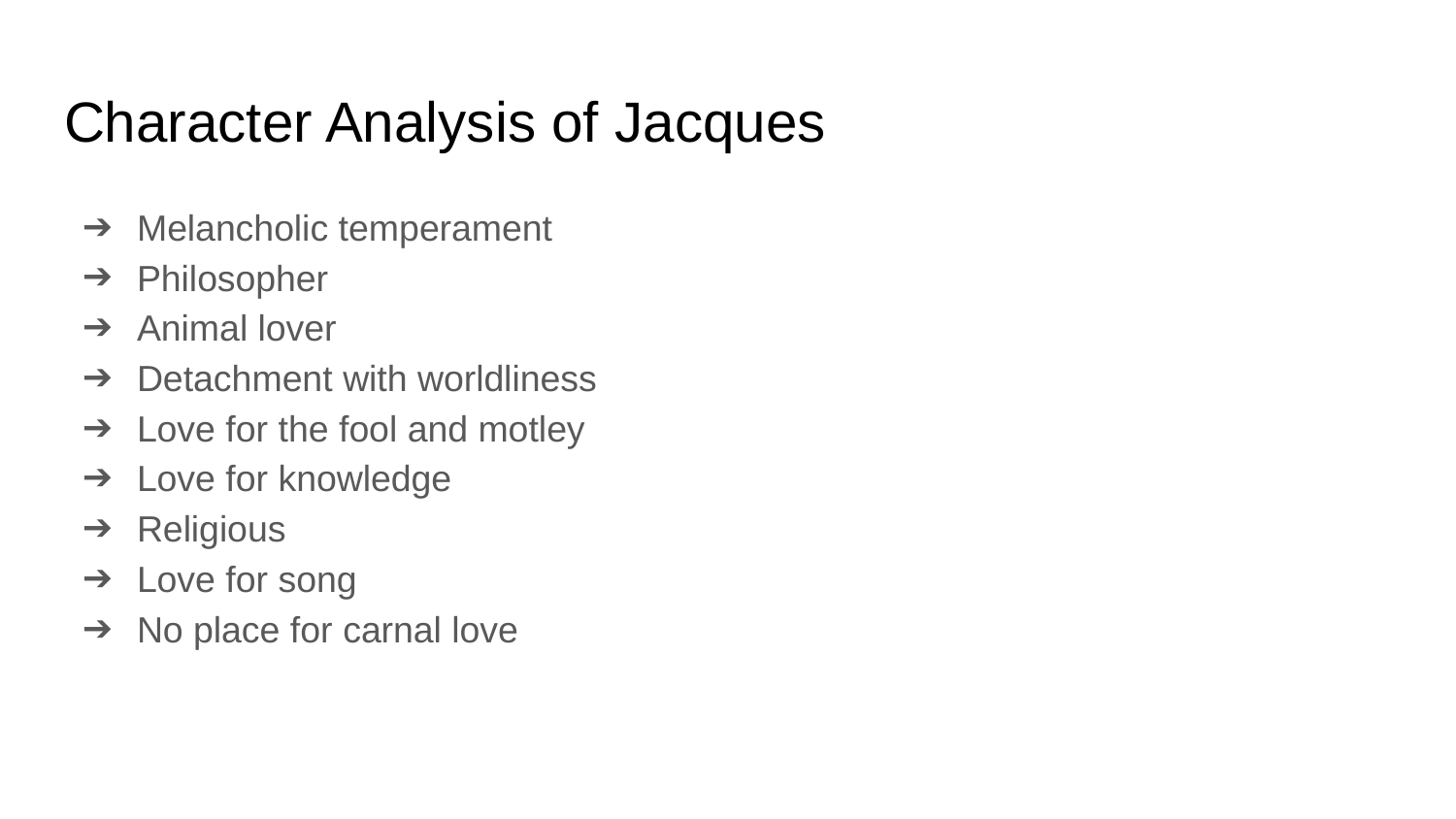

# Character Analysis of Jacques

Melancholic temperament
Philosopher
Animal lover
Detachment with worldliness
Love for the fool and motley
Love for knowledge
Religious
Love for song
No place for carnal love